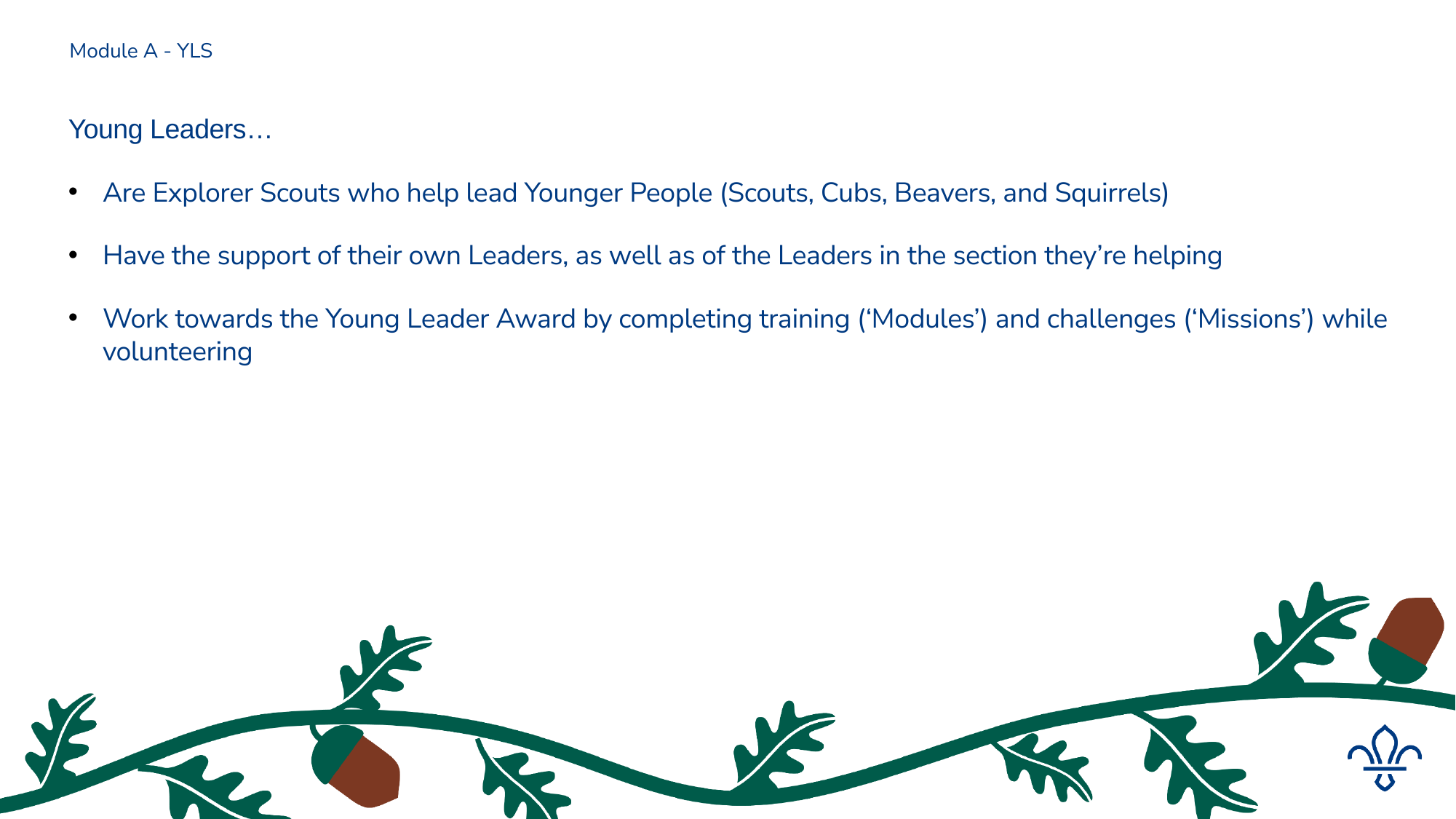

# Module A - YLS
Young Leaders…
Are Explorer Scouts who help lead Younger People (Scouts, Cubs, Beavers, and Squirrels)
Have the support of their own Leaders, as well as of the Leaders in the section they’re helping
Work towards the Young Leader Award by completing training (‘Modules’) and challenges (‘Missions’) while volunteering